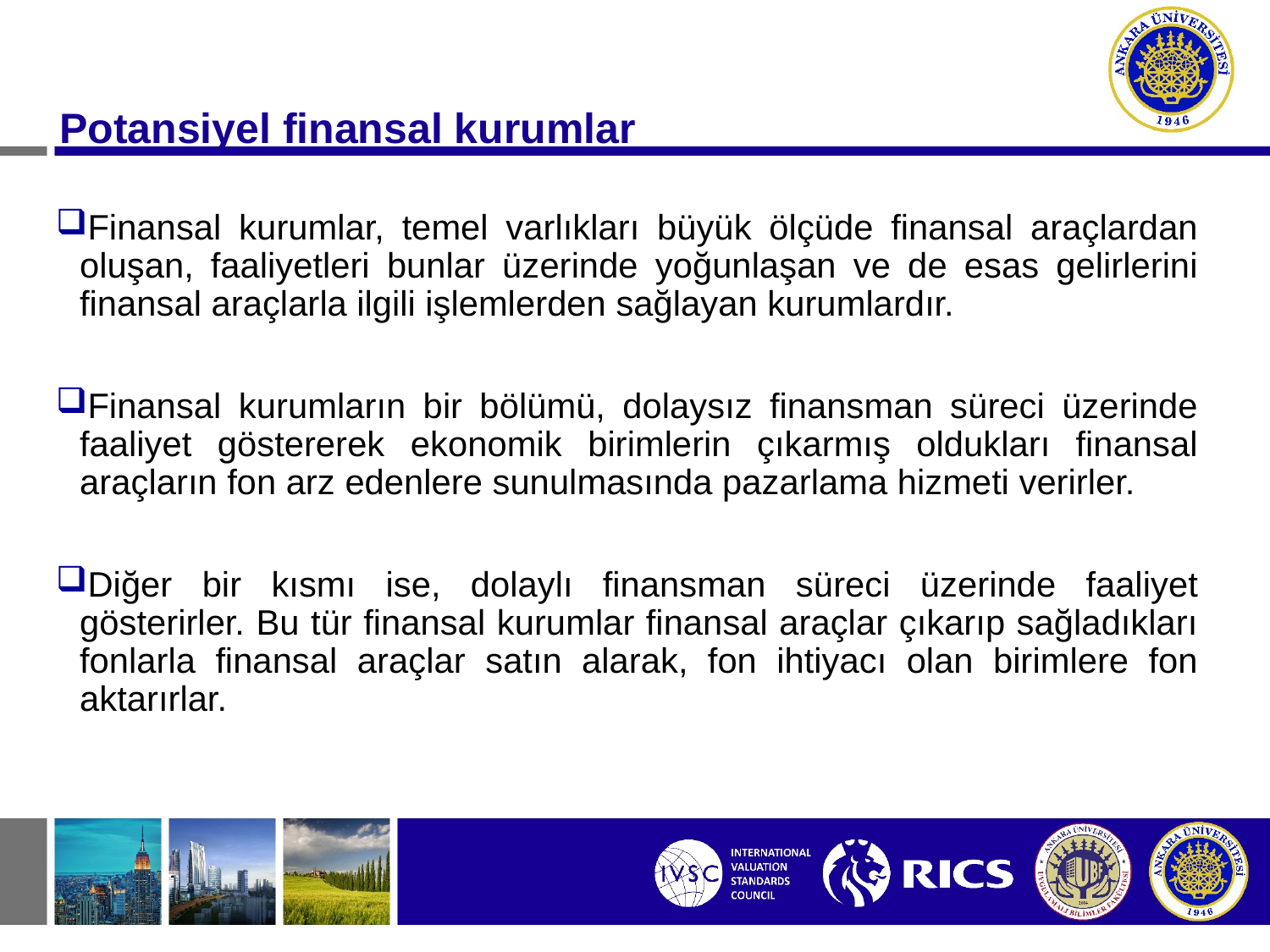

#

  Potansiyel finansal kurumlar

Finansal kurumlar, temel varlıkları büyük ölçüde finansal araçlardan oluşan, faaliyetleri bunlar üzerinde yoğunlaşan ve de esas gelirlerini finansal araçlarla ilgili işlemlerden sağlayan kurumlardır.

Finansal kurumların bir bölümü, dolaysız finansman süreci üzerinde faaliyet göstererek ekonomik birimlerin çıkarmış oldukları finansal araçların fon arz edenlere sunulmasında pazarlama hizmeti verirler.

Diğer bir kısmı ise, dolaylı finansman süreci üzerinde faaliyet gösterirler. Bu tür finansal kurumlar finansal araçlar çıkarıp sağladıkları fonlarla finansal araçlar satın alarak, fon ihtiyacı olan birimlere fon aktarırlar.